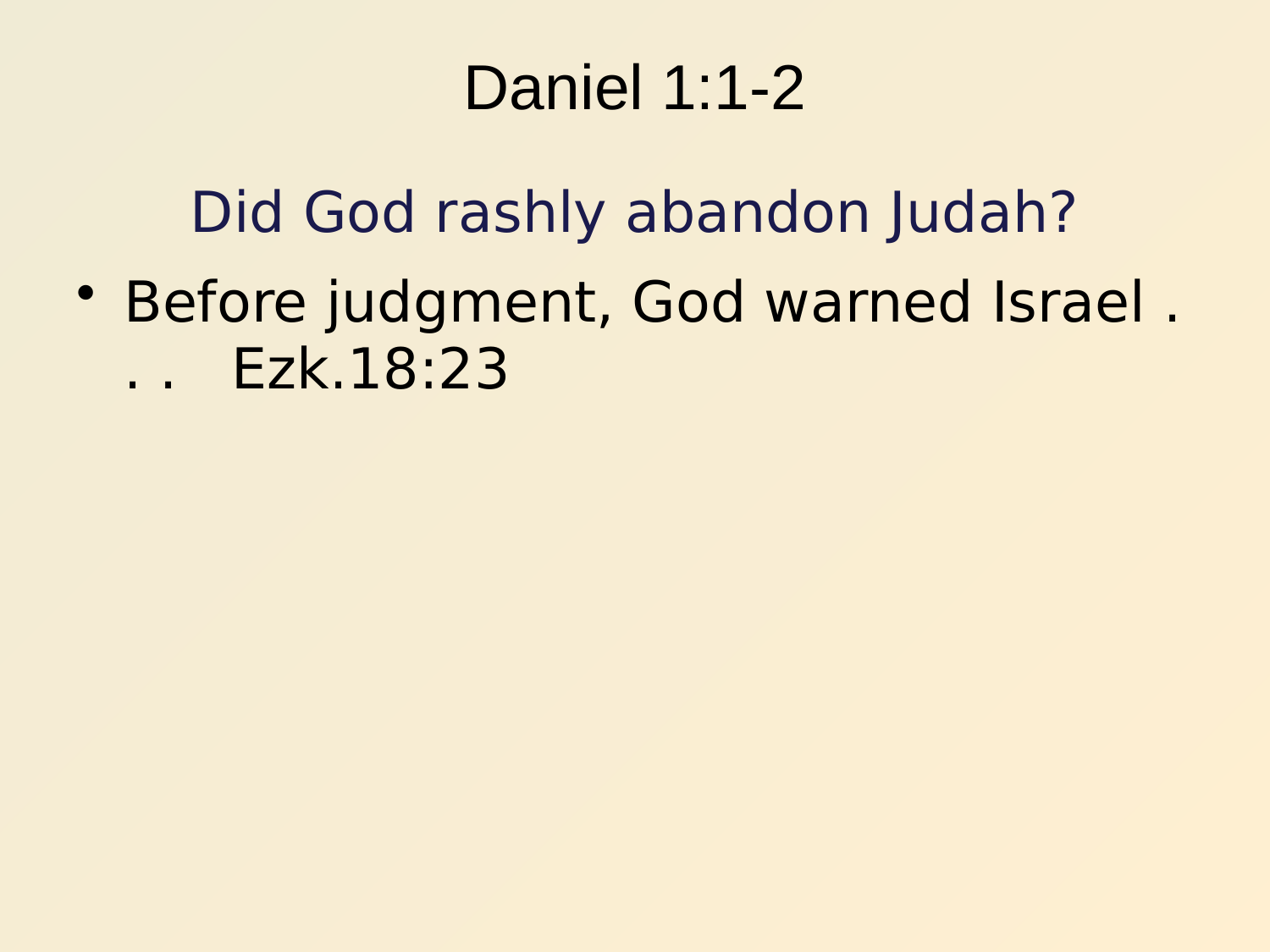

# Daniel 1:1-2
Did God rashly abandon Judah?
Before judgment, God warned Israel . . .   Ezk.18:23